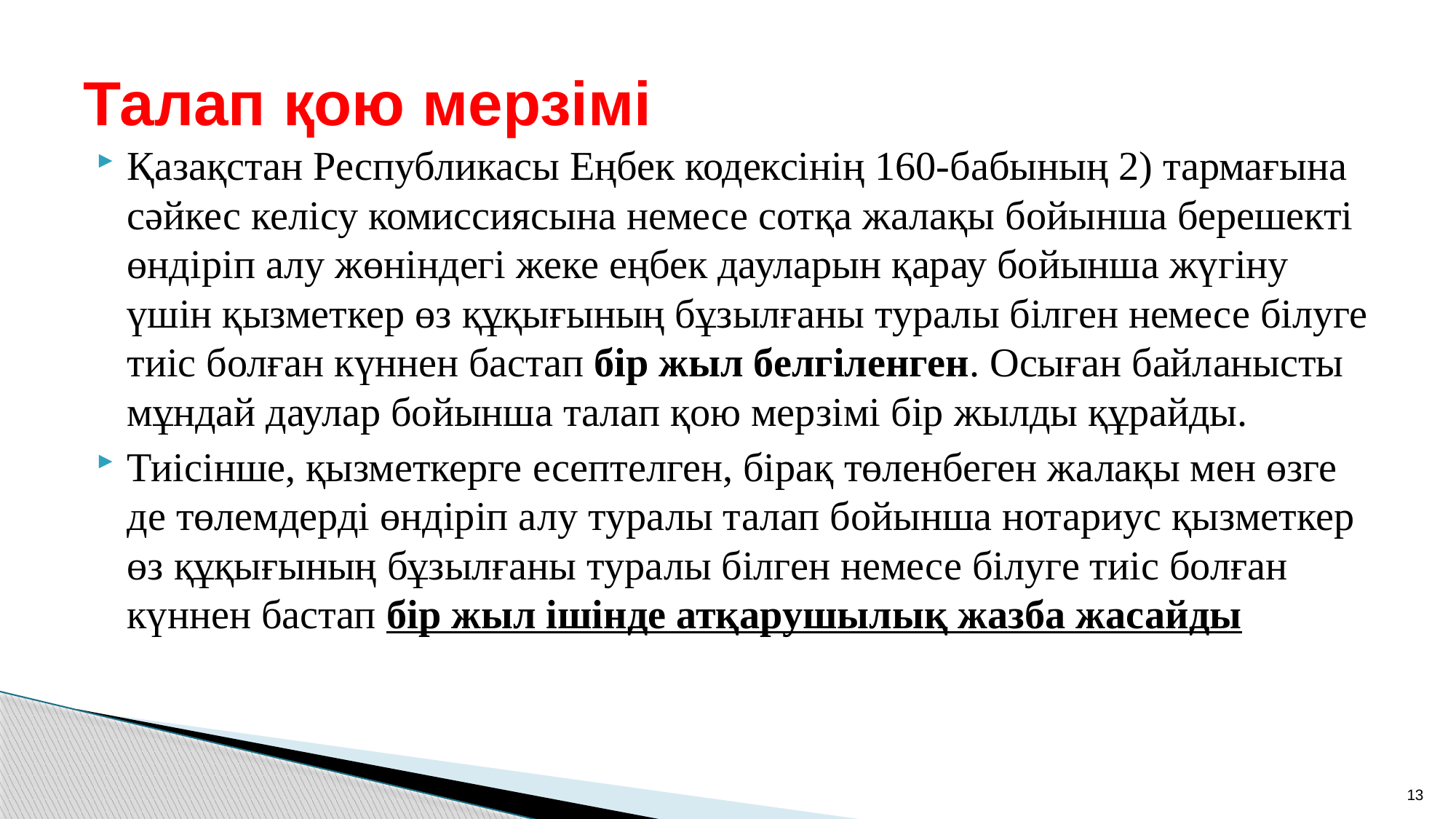

# Талап қою мерзімі
Қазақстан Республикасы Еңбек кодексінің 160-бабының 2) тармағына сәйкес келісу комиссиясына немесе сотқа жалақы бойынша берешекті өндіріп алу жөніндегі жеке еңбек дауларын қарау бойынша жүгіну үшін қызметкер өз құқығының бұзылғаны туралы білген немесе білуге тиіс болған күннен бастап бір жыл белгіленген. Осыған байланысты мұндай даулар бойынша талап қою мерзімі бір жылды құрайды.
Тиісінше, қызметкерге есептелген, бірақ төленбеген жалақы мен өзге де төлемдерді өндіріп алу туралы талап бойынша нотариус қызметкер өз құқығының бұзылғаны туралы білген немесе білуге тиіс болған күннен бастап бір жыл ішінде атқарушылық жазба жасайды
13